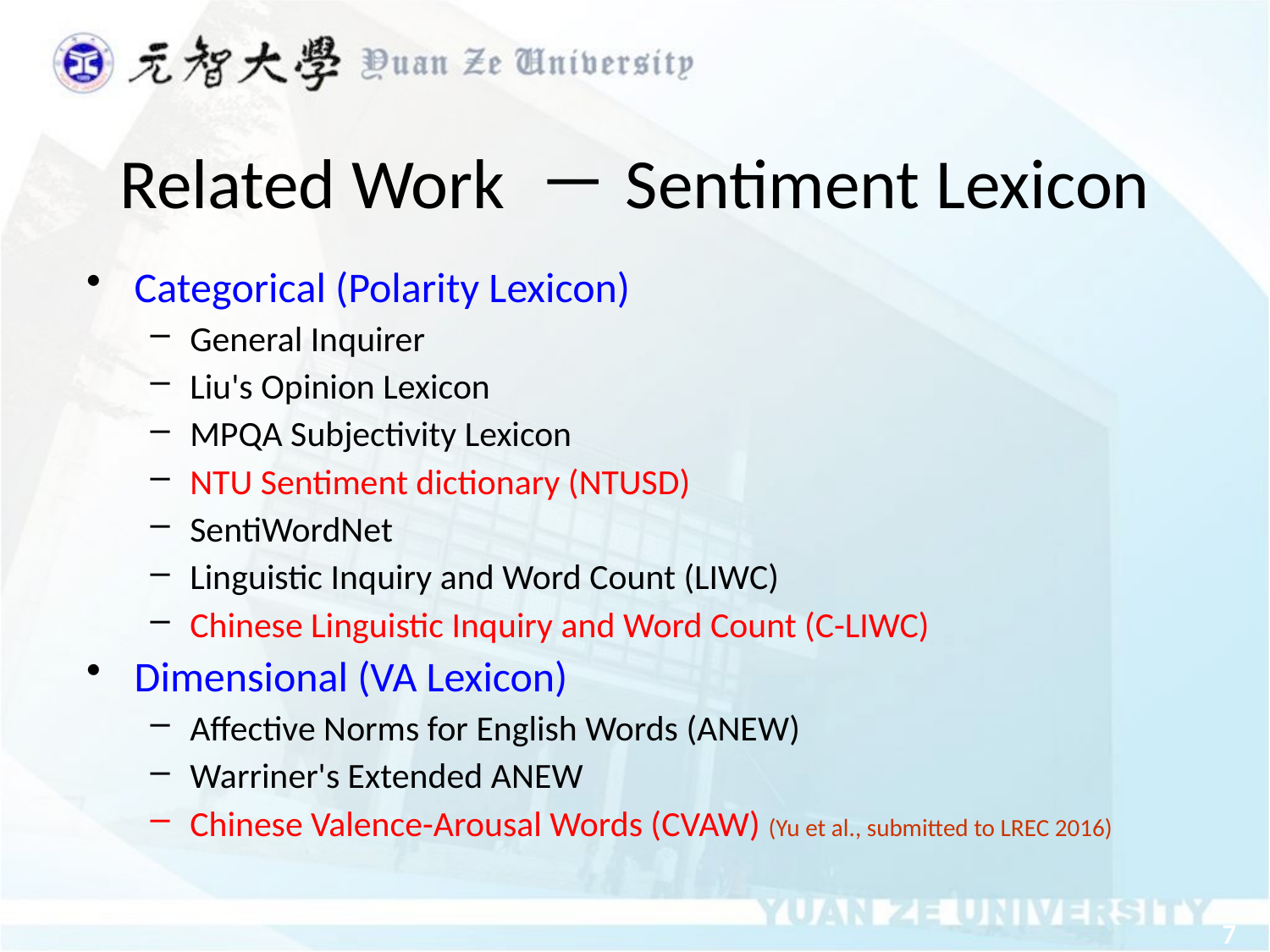

Related Work －Sentiment Lexicon
Categorical (Polarity Lexicon)
General Inquirer
Liu's Opinion Lexicon
MPQA Subjectivity Lexicon
NTU Sentiment dictionary (NTUSD)
SentiWordNet
Linguistic Inquiry and Word Count (LIWC)
Chinese Linguistic Inquiry and Word Count (C-LIWC)
Dimensional (VA Lexicon)
Affective Norms for English Words (ANEW)
Warriner's Extended ANEW
Chinese Valence-Arousal Words (CVAW) (Yu et al., submitted to LREC 2016)
7